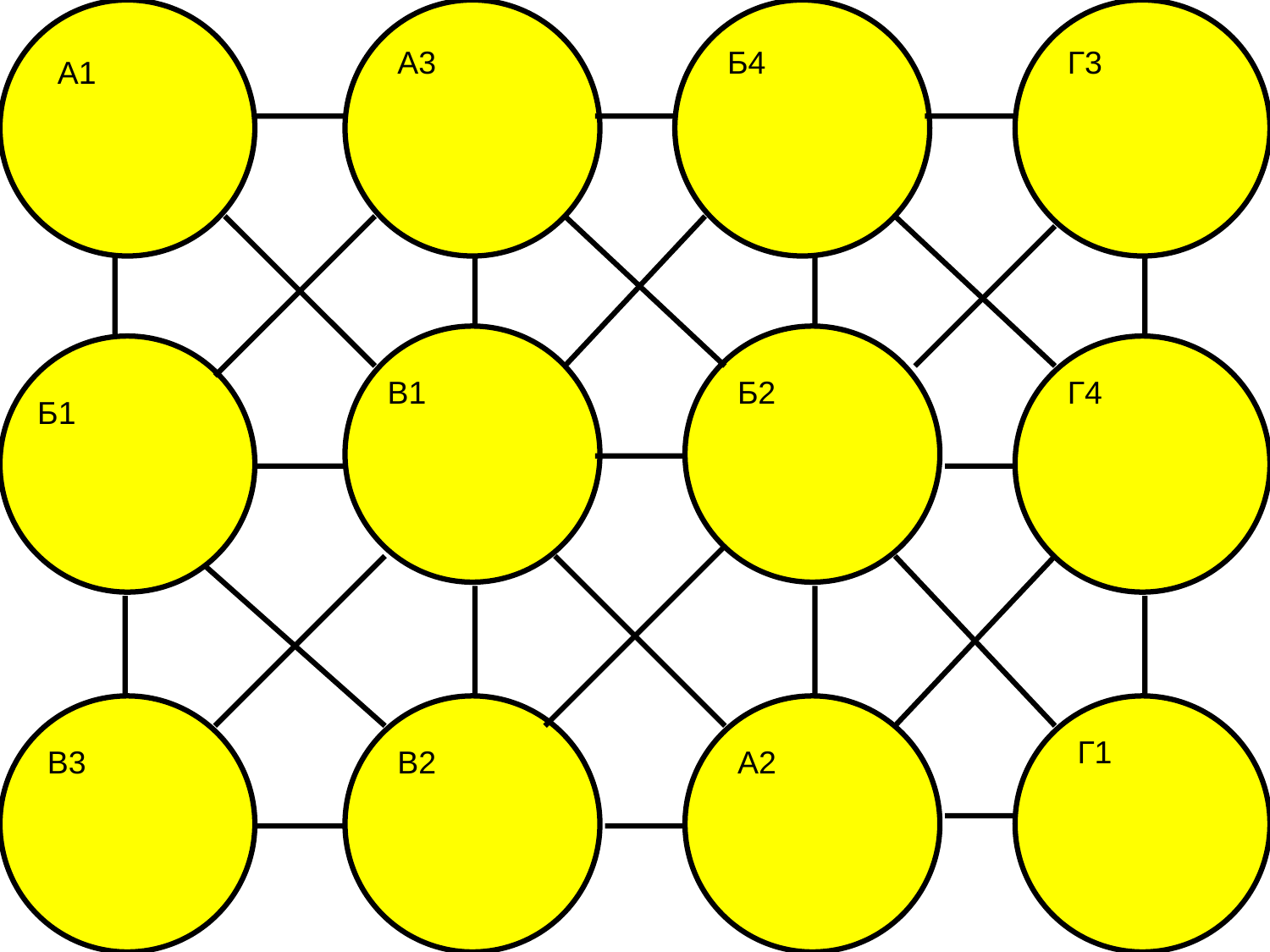

А3
Б4
Г3
А1

В1
Б2
Г4
Б1

Г1
В3
В2
А2

13